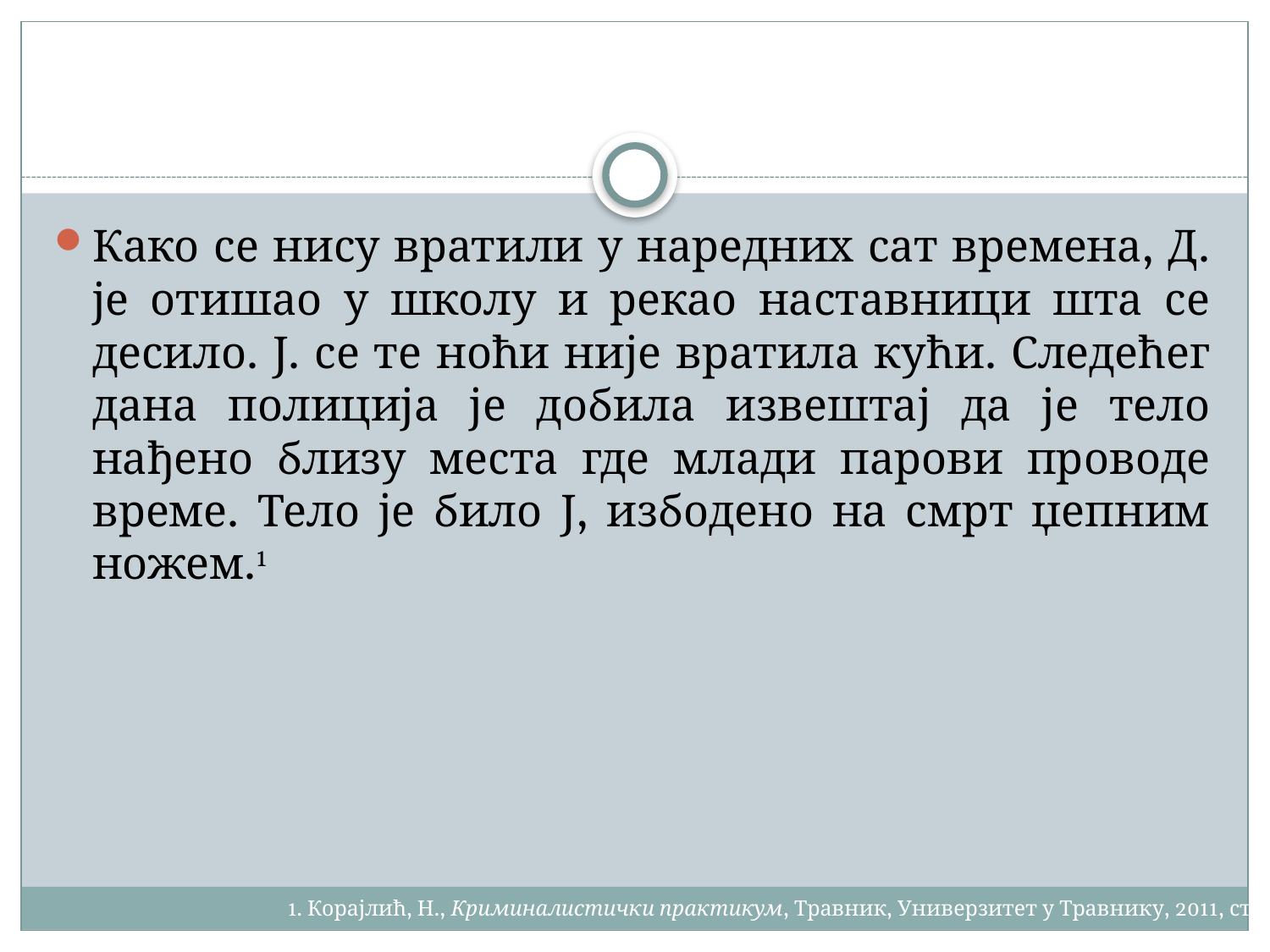

Како се нису вратили у наредних сат времена, Д. је отишао у школу и рекао наставници шта се десило. Ј. се те ноћи није вратила кући. Следећег дана полиција је добила извештај да је тело нађено близу места где млади парови проводе време. Тело је било Ј, избодено на смрт џепним ножем.1

1. Корајлић, Н., Криминалистички практикум, Травник, Универзитет у Травнику, 2011, стр. 50.